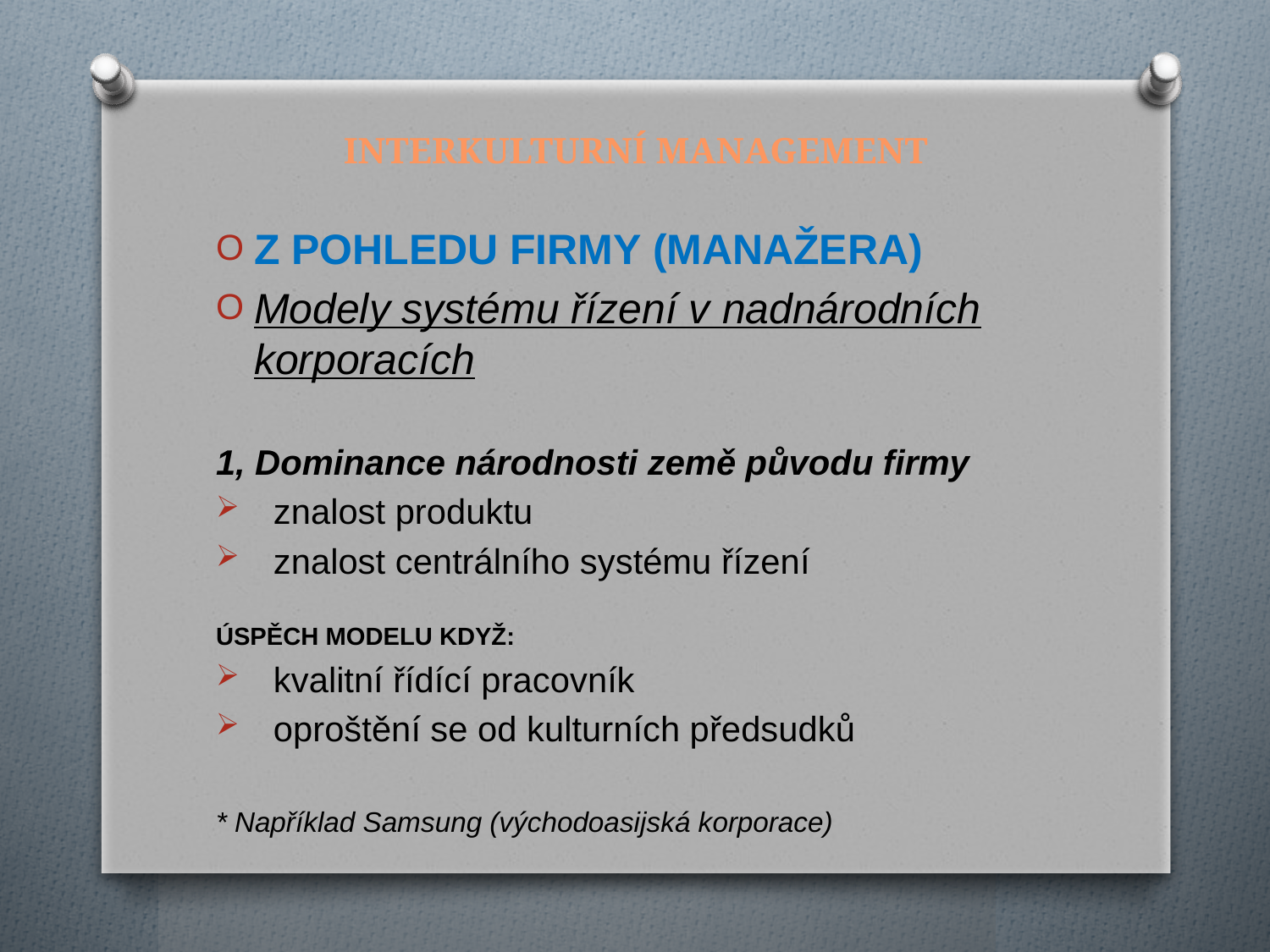

# INTERKULTURNÍ MANAGEMENT
Z POHLEDU FIRMY (MANAŽERA)
Modely systému řízení v nadnárodních korporacích

1, Dominance národnosti země původu firmy
  znalost produktu
  znalost centrálního systému řízení

ÚSPĚCH MODELU KDYŽ:
  kvalitní řídící pracovník
  oproštění se od kulturních předsudků

* Například Samsung (východoasijská korporace)